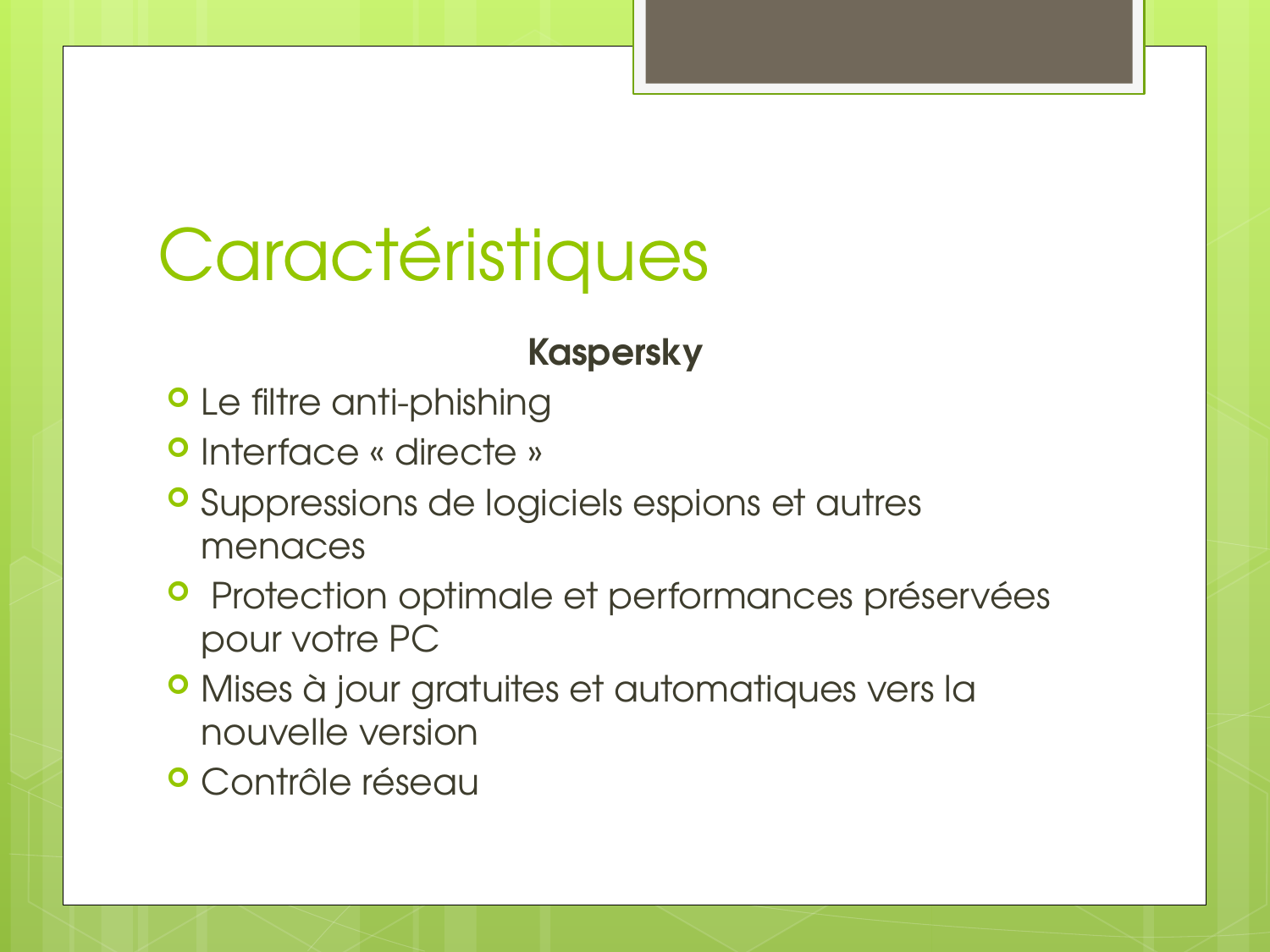

# Caractéristiques
Kaspersky
Le filtre anti-phishing
Interface « directe »
Suppressions de logiciels espions et autres menaces
 Protection optimale et performances préservées pour votre PC
Mises à jour gratuites et automatiques vers la nouvelle version
Contrôle réseau